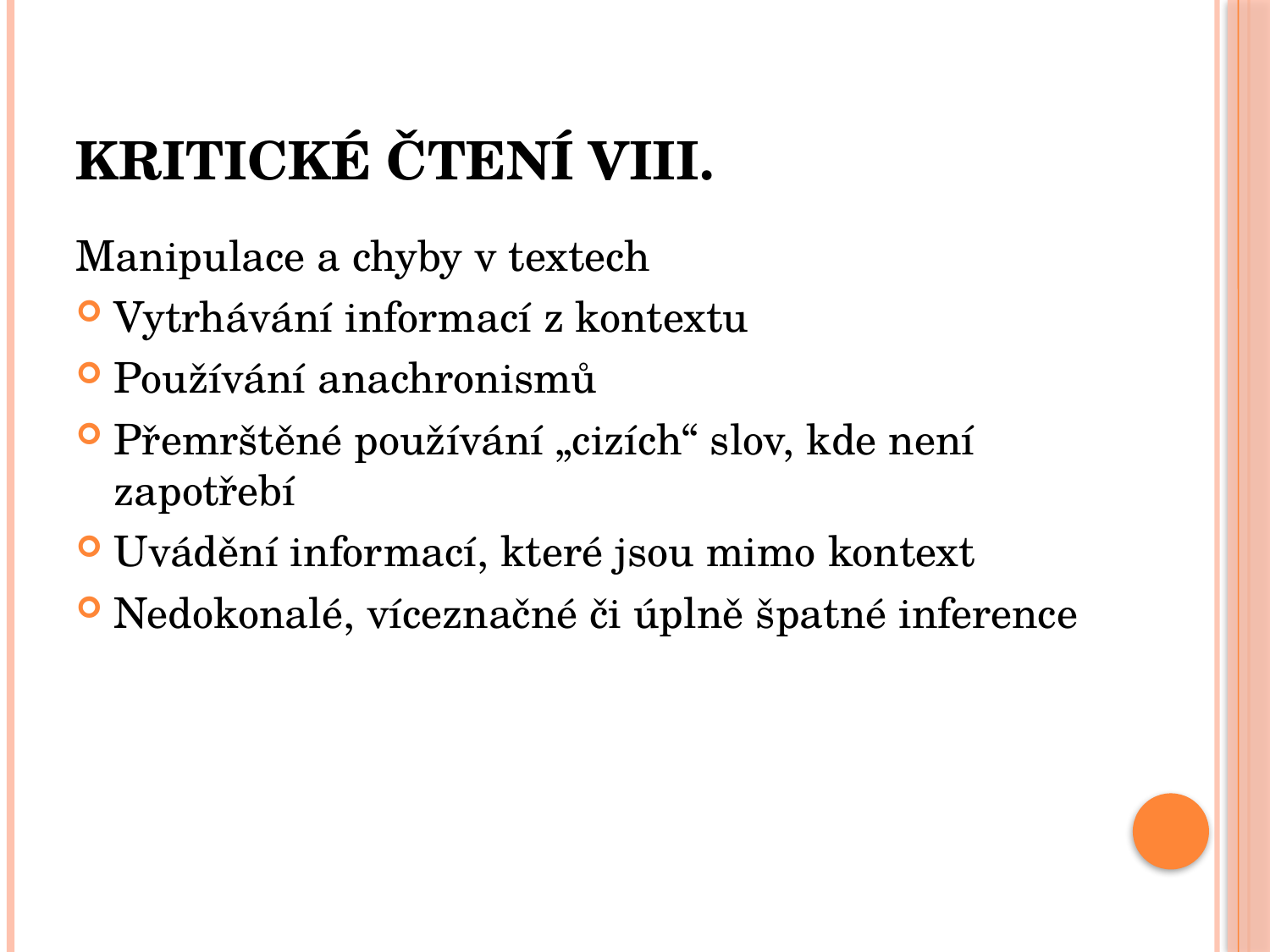

# Kritické čtení VIII.
Manipulace a chyby v textech
Vytrhávání informací z kontextu
Používání anachronismů
Přemrštěné používání „cizích“ slov, kde není zapotřebí
Uvádění informací, které jsou mimo kontext
Nedokonalé, víceznačné či úplně špatné inference